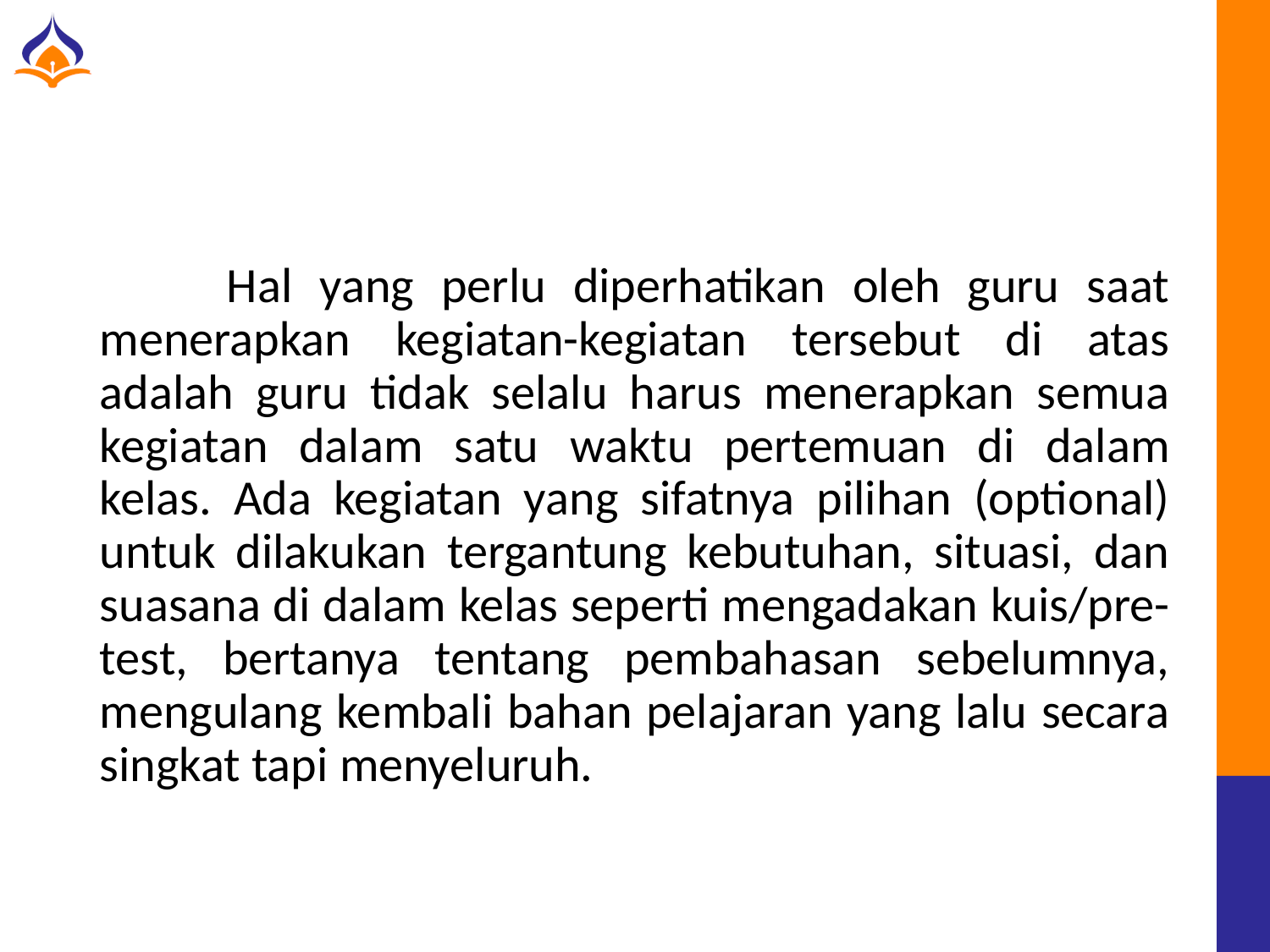

#
	Hal yang perlu diperhatikan oleh guru saat menerapkan kegiatan-kegiatan tersebut di atas adalah guru tidak selalu harus menerapkan semua kegiatan dalam satu waktu pertemuan di dalam kelas. Ada kegiatan yang sifatnya pilihan (optional) untuk dilakukan tergantung kebutuhan, situasi, dan suasana di dalam kelas seperti mengadakan kuis/pre-test, bertanya tentang pembahasan sebelumnya, mengulang kembali bahan pelajaran yang lalu secara singkat tapi menyeluruh.